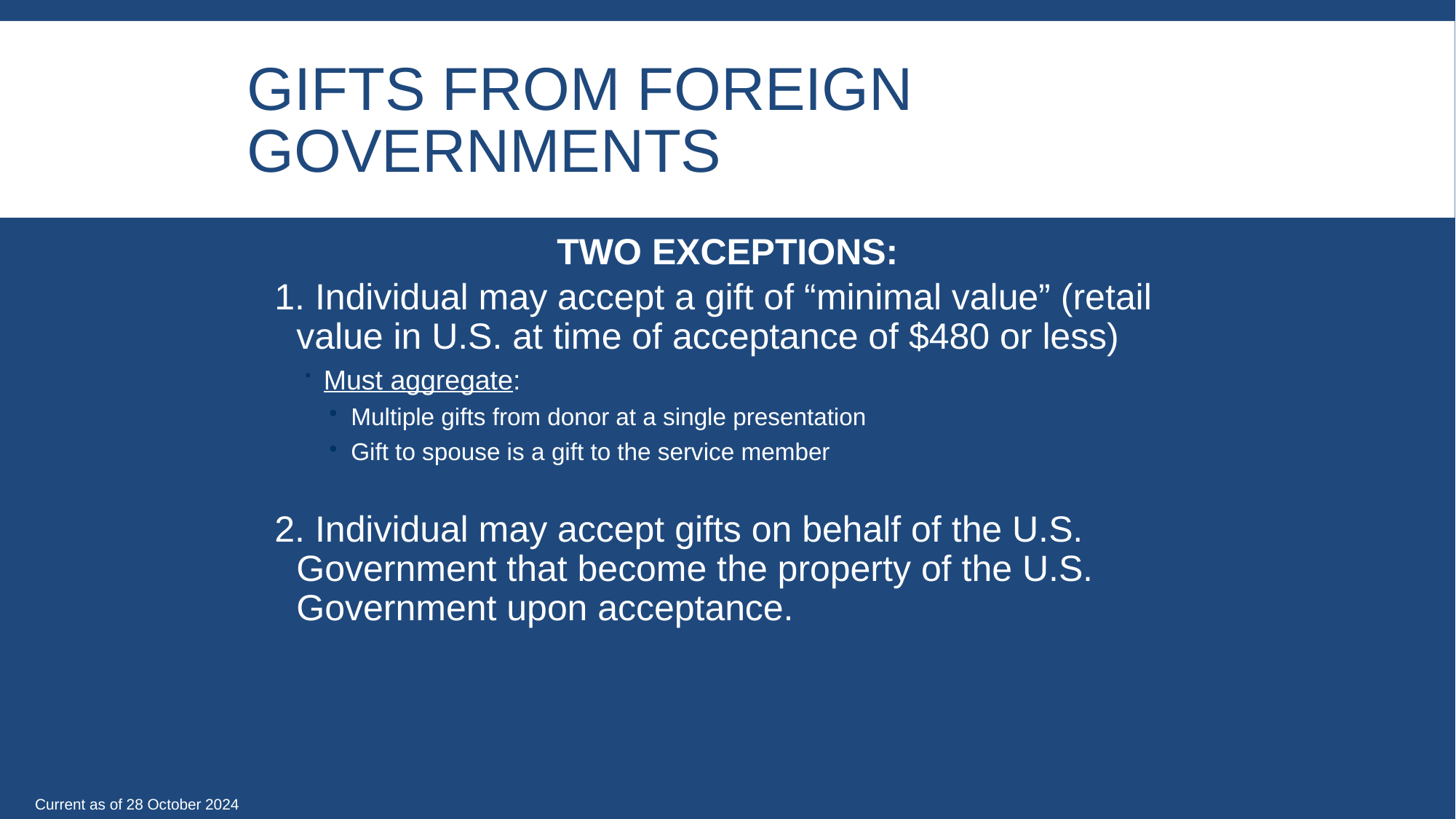

# Gifts from Foreign Governments
TWO EXCEPTIONS:
1. Individual may accept a gift of “minimal value” (retail value in U.S. at time of acceptance of $480 or less)
Must aggregate:
Multiple gifts from donor at a single presentation
Gift to spouse is a gift to the service member

2. Individual may accept gifts on behalf of the U.S. Government that become the property of the U.S. Government upon acceptance.